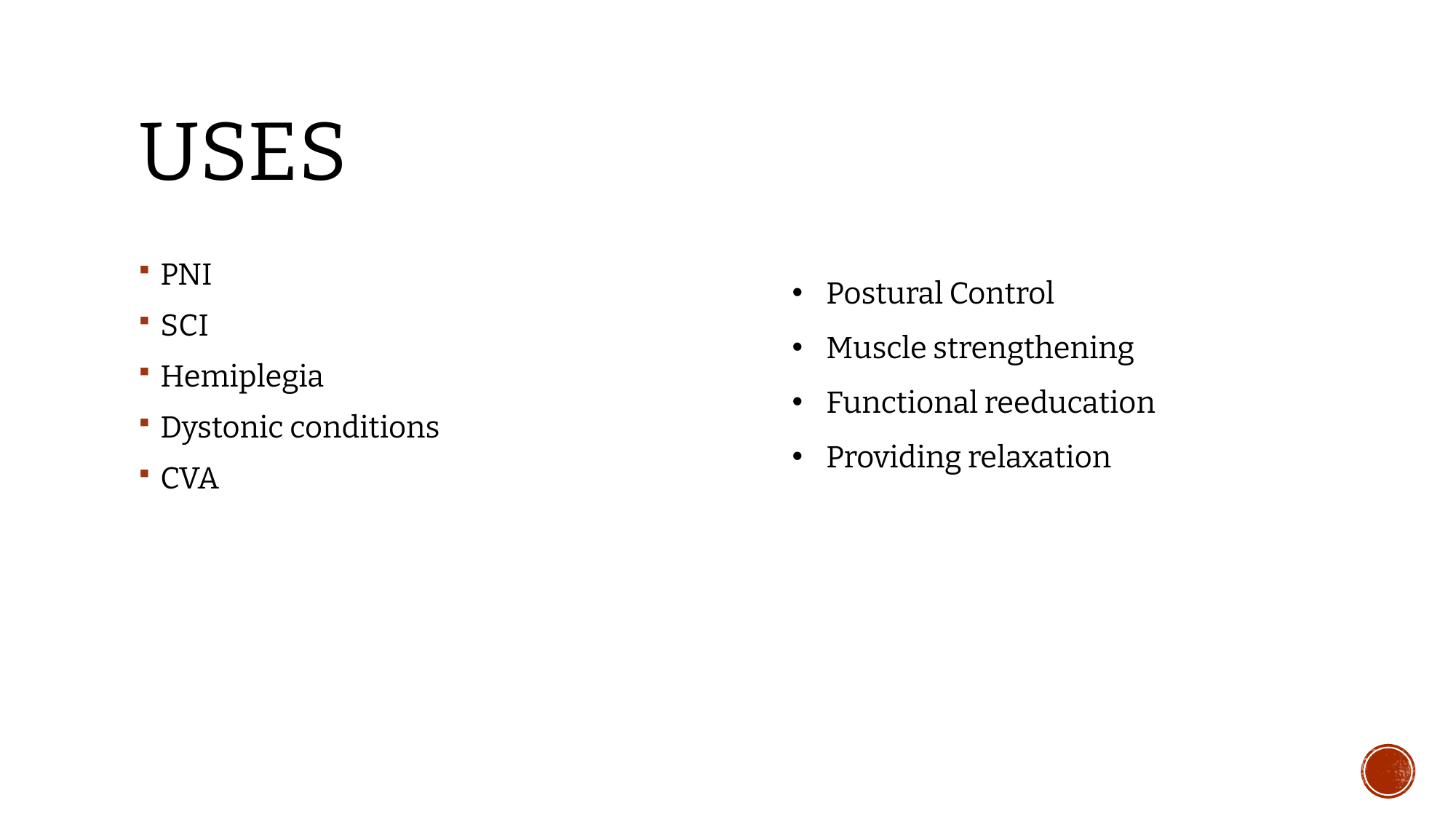

# uses
Postural Control
Muscle strengthening
Functional reeducation
Providing relaxation
PNI
SCI
Hemiplegia
Dystonic conditions
CVA